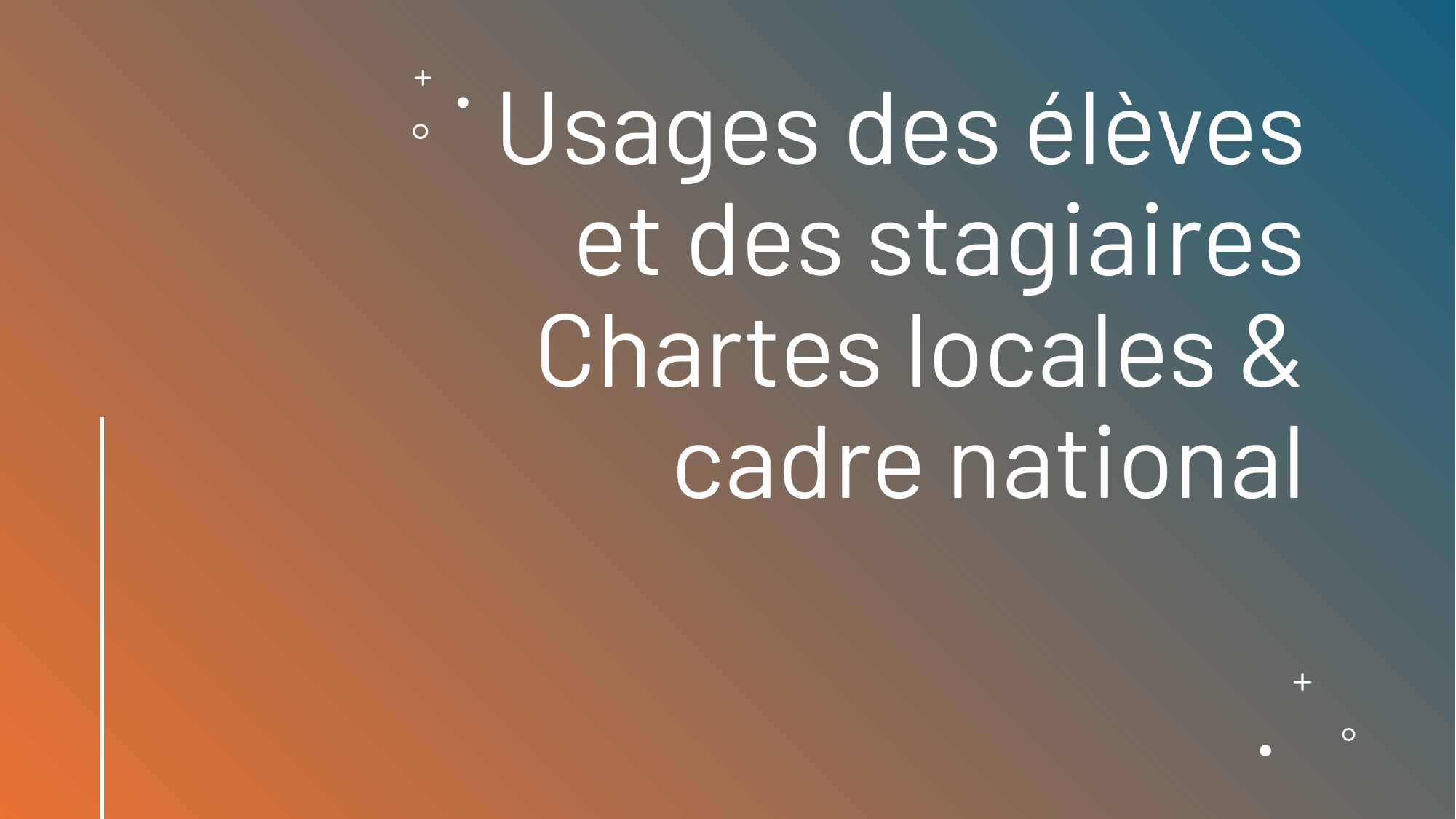

# Usages des élèves et des stagiaires Chartes locales & cadre national